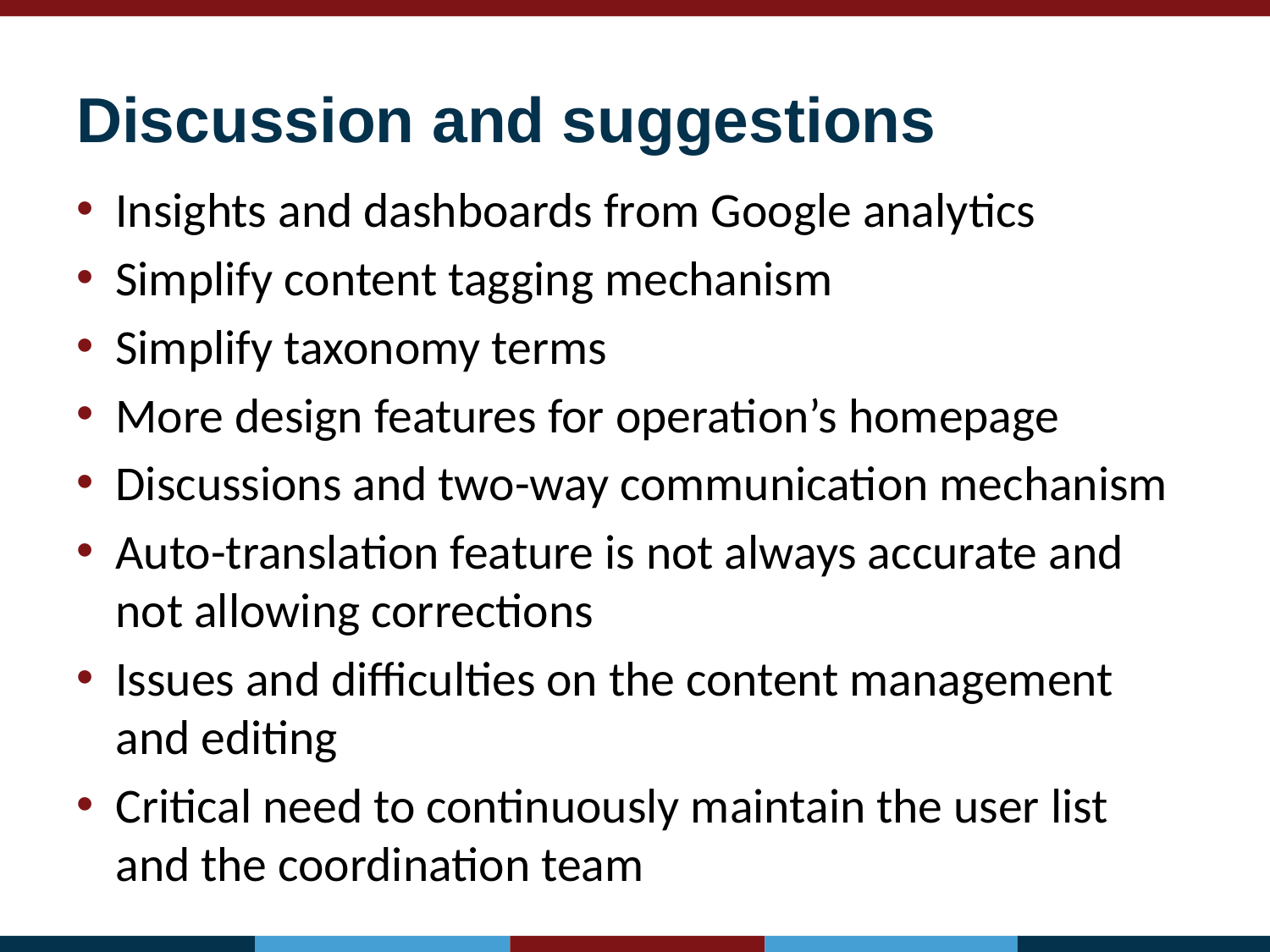

# Discussion and suggestions
Insights and dashboards from Google analytics
Simplify content tagging mechanism
Simplify taxonomy terms
More design features for operation’s homepage
Discussions and two-way communication mechanism
Auto-translation feature is not always accurate and not allowing corrections
Issues and difficulties on the content management and editing
Critical need to continuously maintain the user list and the coordination team